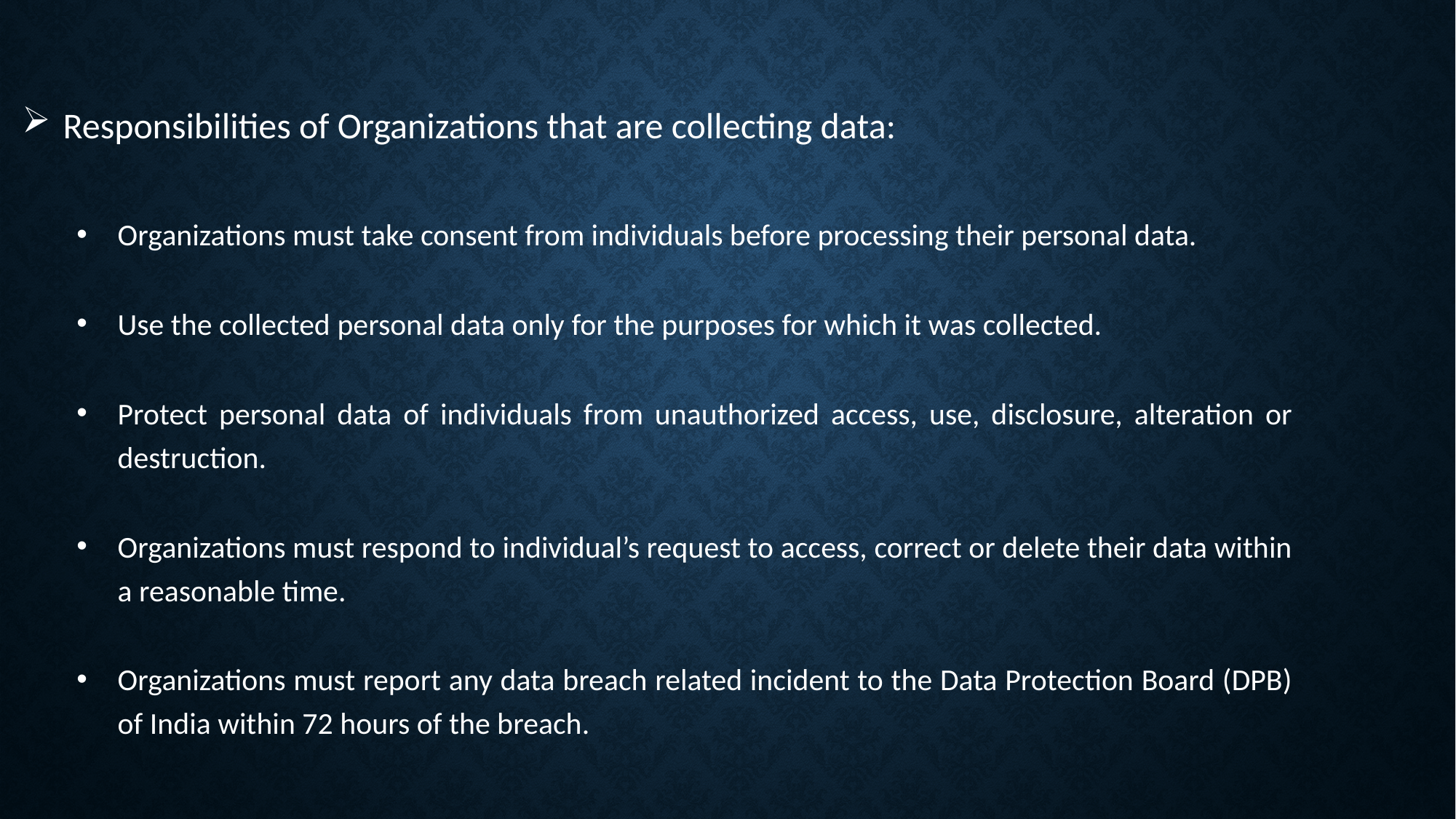

Responsibilities of Organizations that are collecting data:

Organizations must take consent from individuals before processing their personal data.

Use the collected personal data only for the purposes for which it was collected.

Protect personal data of individuals from unauthorized access, use, disclosure, alteration or destruction.

Organizations must respond to individual’s request to access, correct or delete their data within a reasonable time.

Organizations must report any data breach related incident to the Data Protection Board (DPB) of India within 72 hours of the breach.